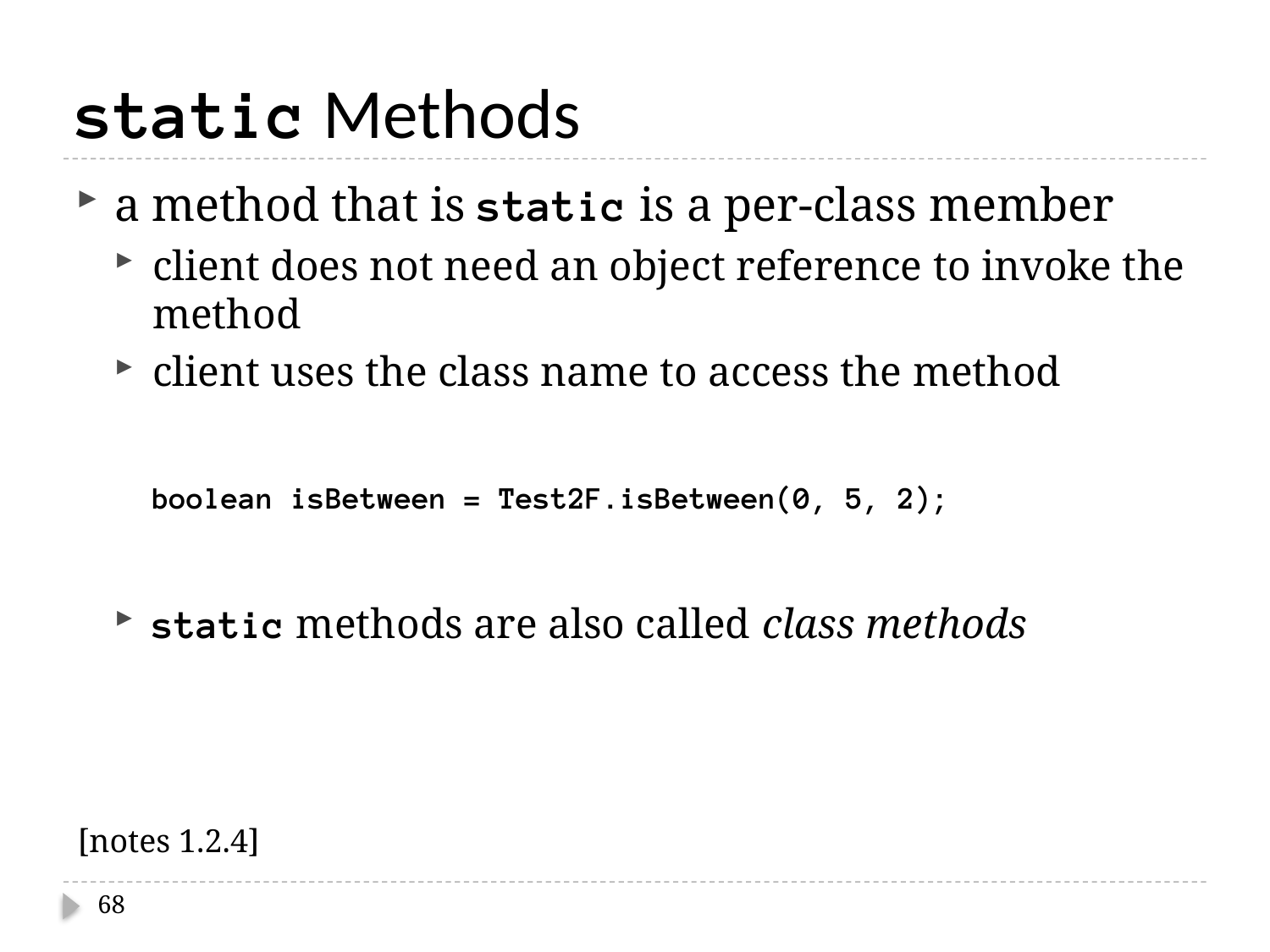

# static Methods
a method that is static is a per-class member
client does not need an object reference to invoke the method
client uses the class name to access the method

	boolean isBetween = Test2F.isBetween(0, 5, 2);

static methods are also called class methods

[notes 1.2.4]
68